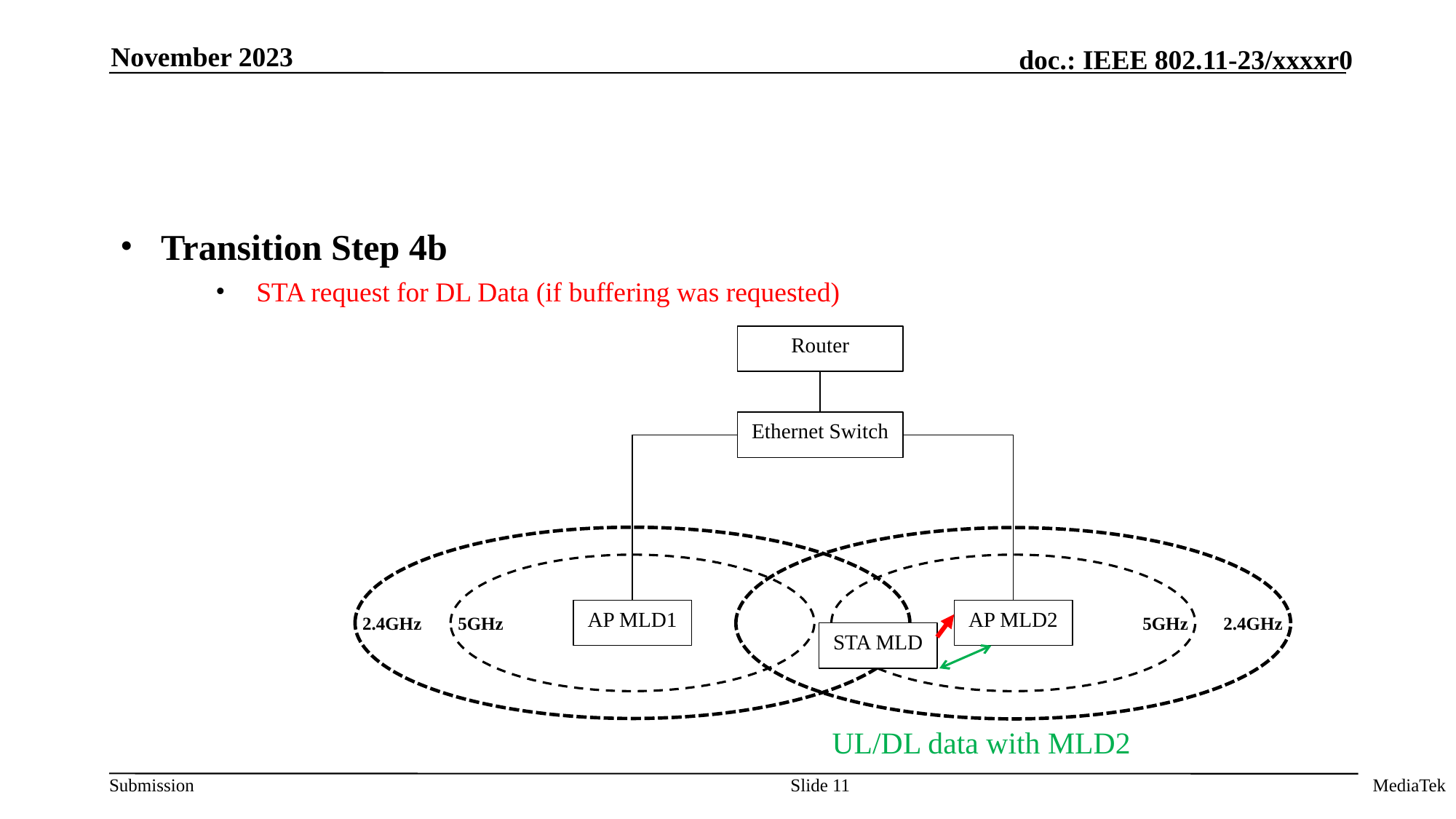

November 2023
Transition Step 4b
STA request for DL Data (if buffering was requested)
Router
Ethernet Switch

AP MLD1
AP MLD2
5GHz
2.4GHz
2.4GHz
5GHz
STA MLD
UL/DL data with MLD2
Slide 11
MediaTek